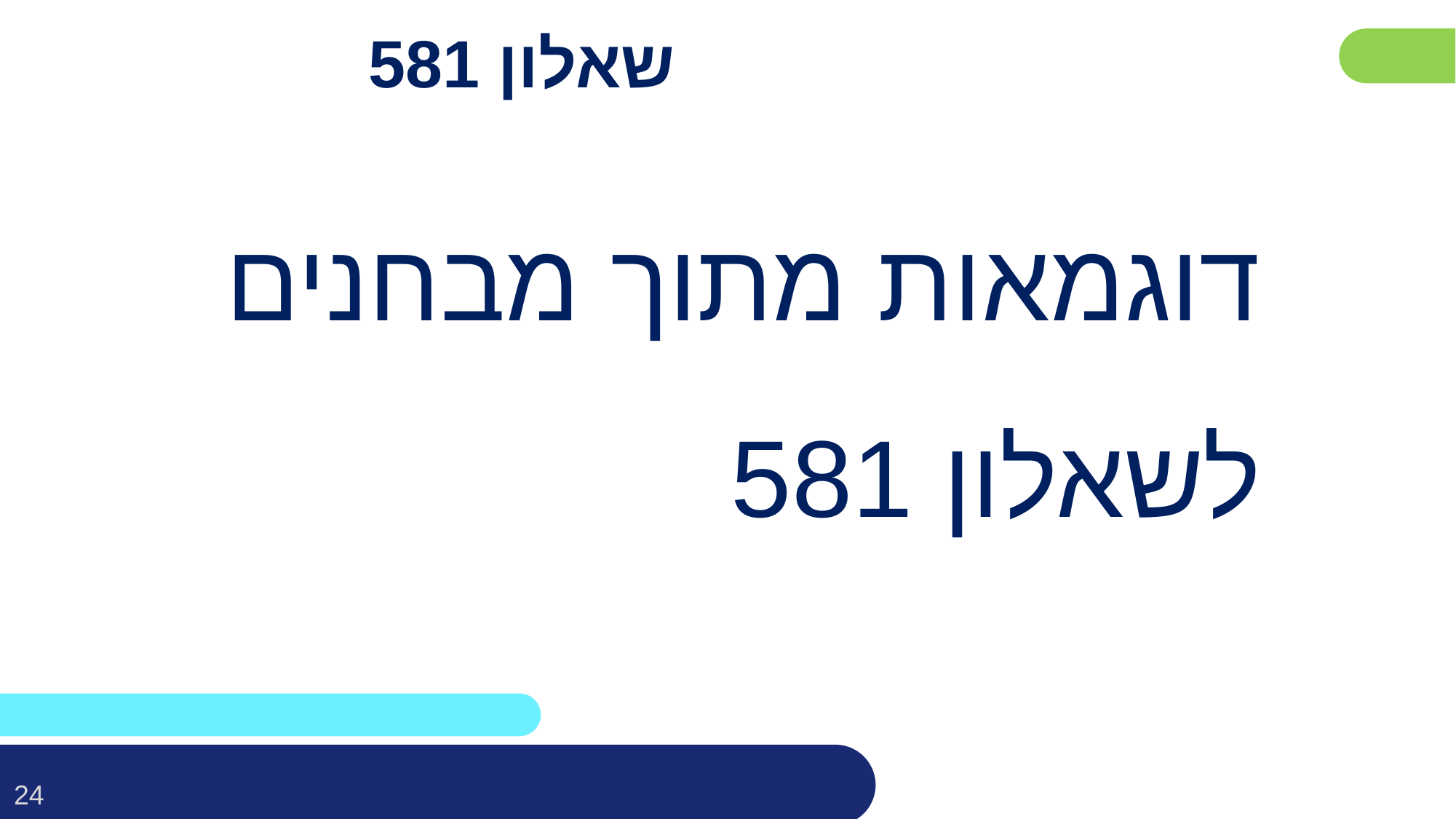

# שאלון 581
דוגמאות מתוך מבחנים לשאלון 581